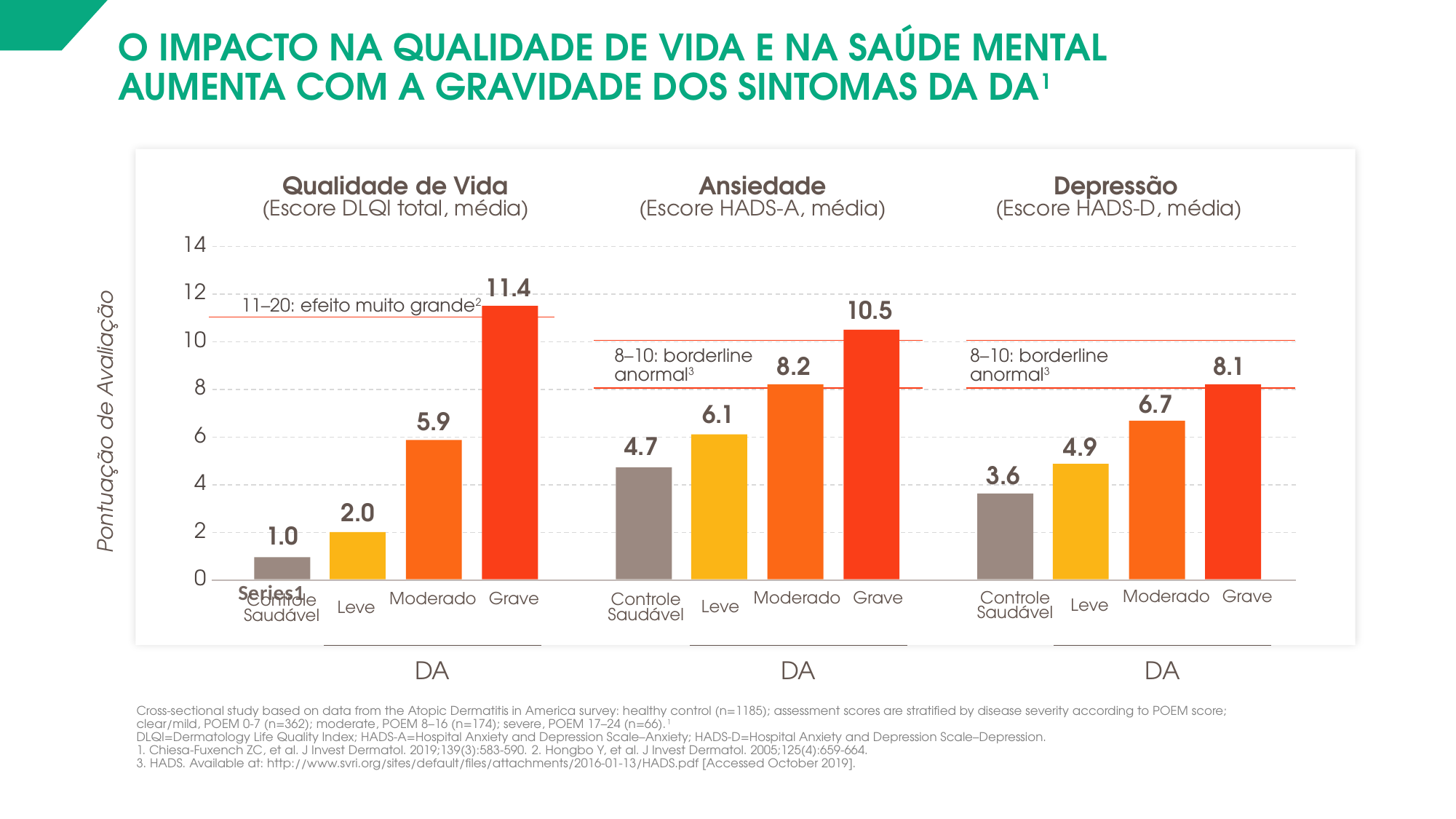

O IMPACTO NA QUALIDADE DE VIDA E NA SAÚDE MENTAL AUMENTA COM A GRAVIDADE DOS SINTOMAS DA DA1

### Chart

| Category |  |
|---|---|
|  | None |
|  | None |
|  | None |
|  | None |
|  | None |
|  | None |
|  | None |
|  | None |
|  | None |
Qualidade de Vida
(Escore DLQI total, média)
11.4
11–20: efeito muito grande2

5.9

2.0
1.0

Moderado
Grave
Controle
Saudável
Leve
DA
Ansiedade
(Escore HADS-A, média)
10.5

8–10: borderline anormal3
8.2

6.1
4.7

DA
Moderado
Grave
Controle
Saudável
Leve
Depressão
(Escore HADS-D, média)
8–10: borderline anormal3
8.1

6.7

4.9
3.6

DA
Moderado
Grave
Controle
Saudável
Leve
Pontuação de Avaliação
Cross-sectional study based on data from the Atopic Dermatitis in America survey: healthy control (n=1185); assessment scores are stratified by disease severity according to POEM score;
clear/mild, POEM 0-7 (n=362); moderate, POEM 8–16 (n=174); severe, POEM 17–24 (n=66).1
DLQI=Dermatology Life Quality Index; HADS-A=Hospital Anxiety and Depression Scale–Anxiety; HADS-D=Hospital Anxiety and Depression Scale–Depression.
1. Chiesa-Fuxench ZC, et al. J Invest Dermatol. 2019;139(3):583-590. 2. Hongbo Y, et al. J Invest Dermatol. 2005;125(4):659-664.
3. HADS. Available at: http://www.svri.org/sites/default/files/attachments/2016-01-13/HADS.pdf [Accessed October 2019].